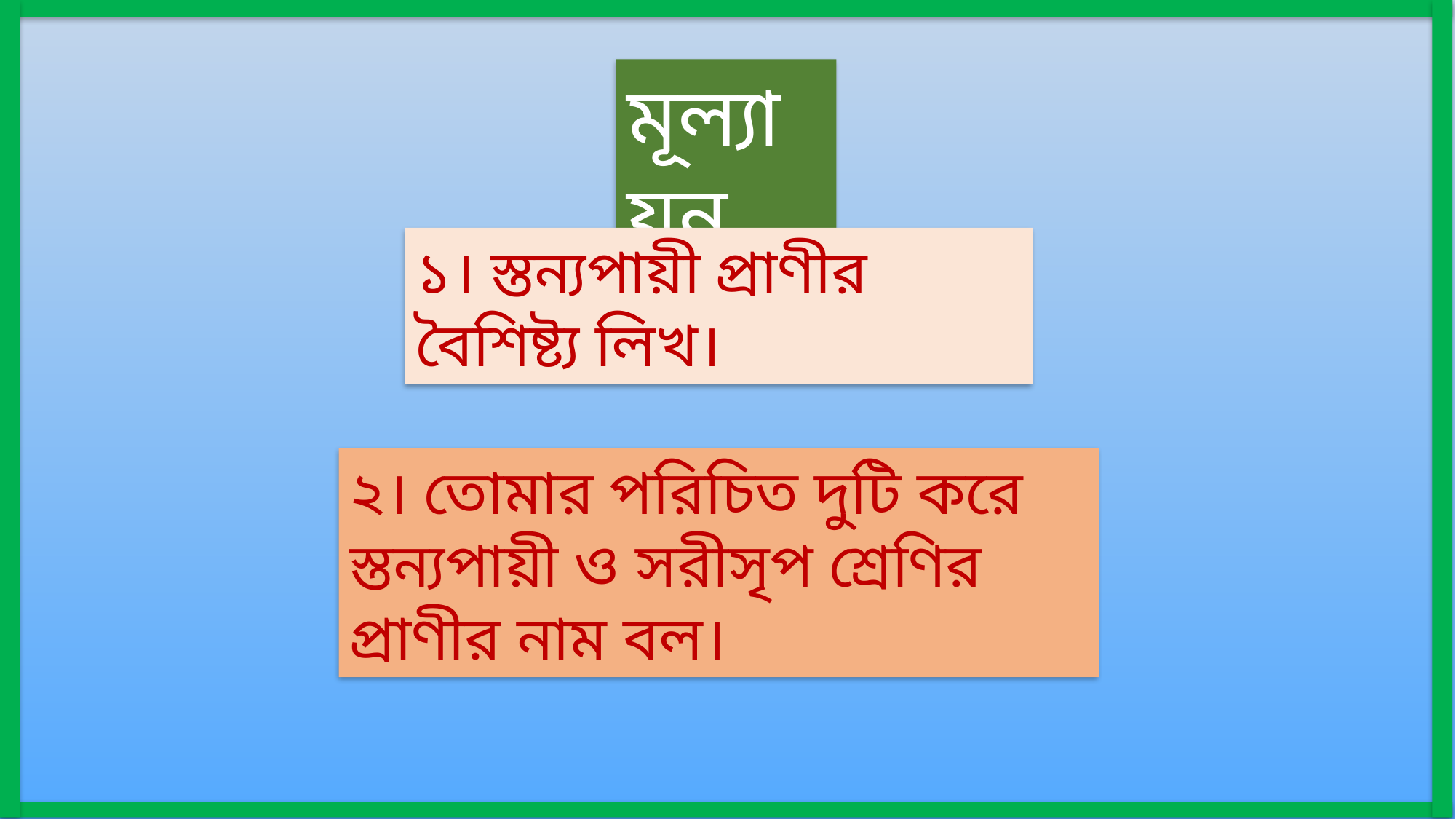

মূল্যায়ন
১। স্তন্যপায়ী প্রাণীর বৈশিষ্ট্য লিখ।
২। তোমার পরিচিত দুটি করে স্তন্যপায়ী ও সরীসৃপ শ্রেণির প্রাণীর নাম বল।